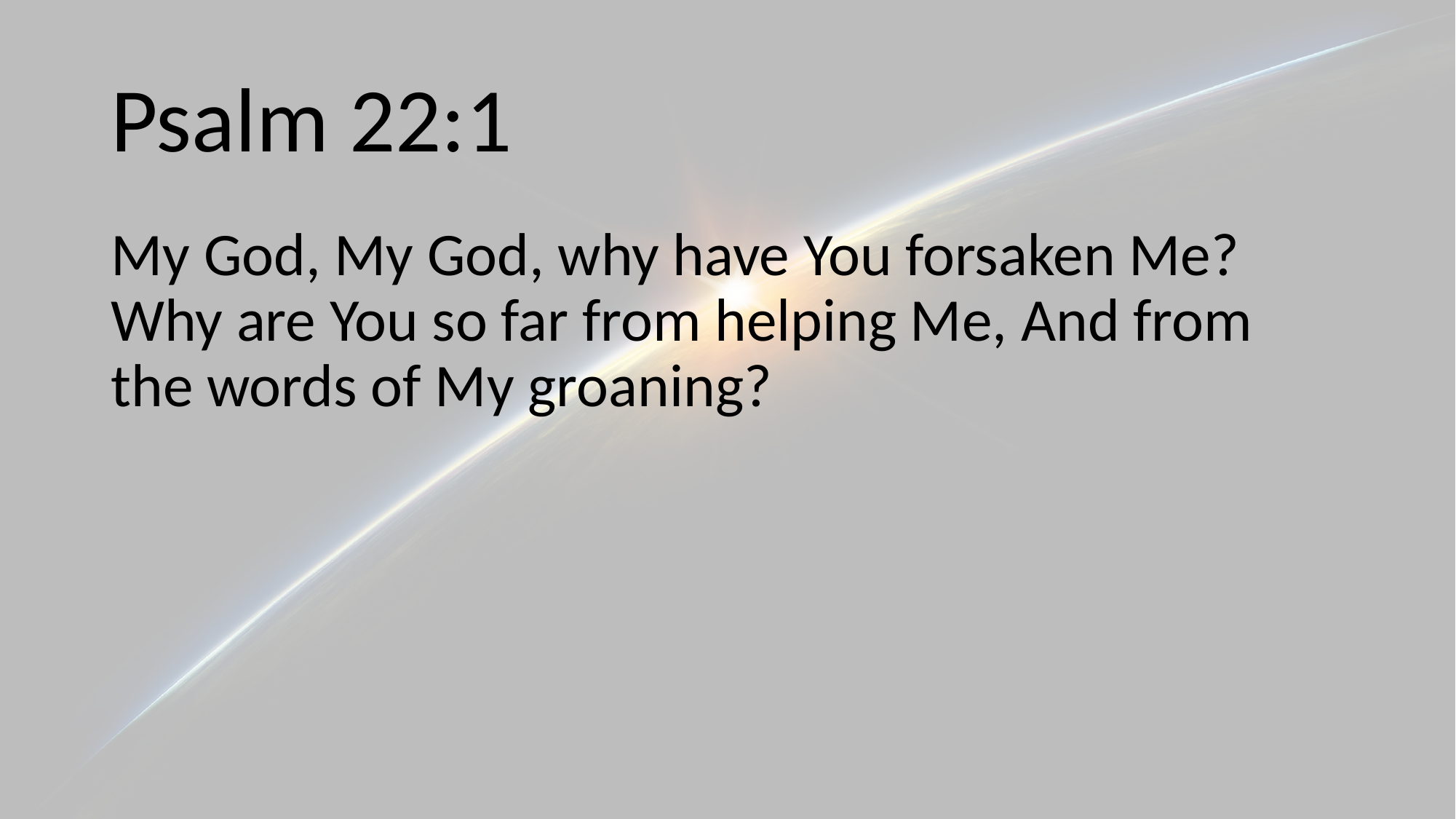

# Psalm 22:1
My God, My God, why have You forsaken Me? Why are You so far from helping Me, And from the words of My groaning?